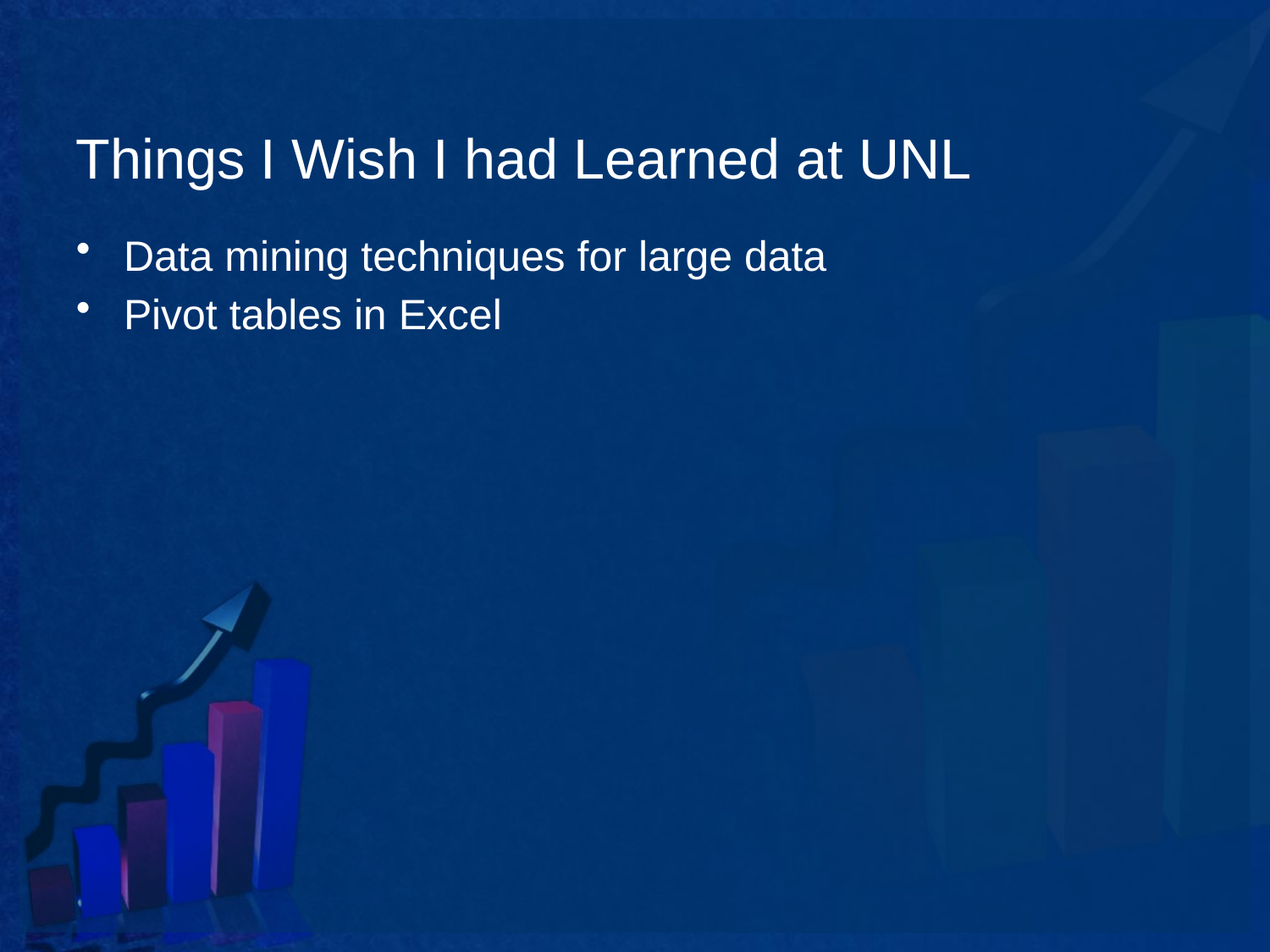

# Things I Wish I had Learned at UNL
Data mining techniques for large data
Pivot tables in Excel